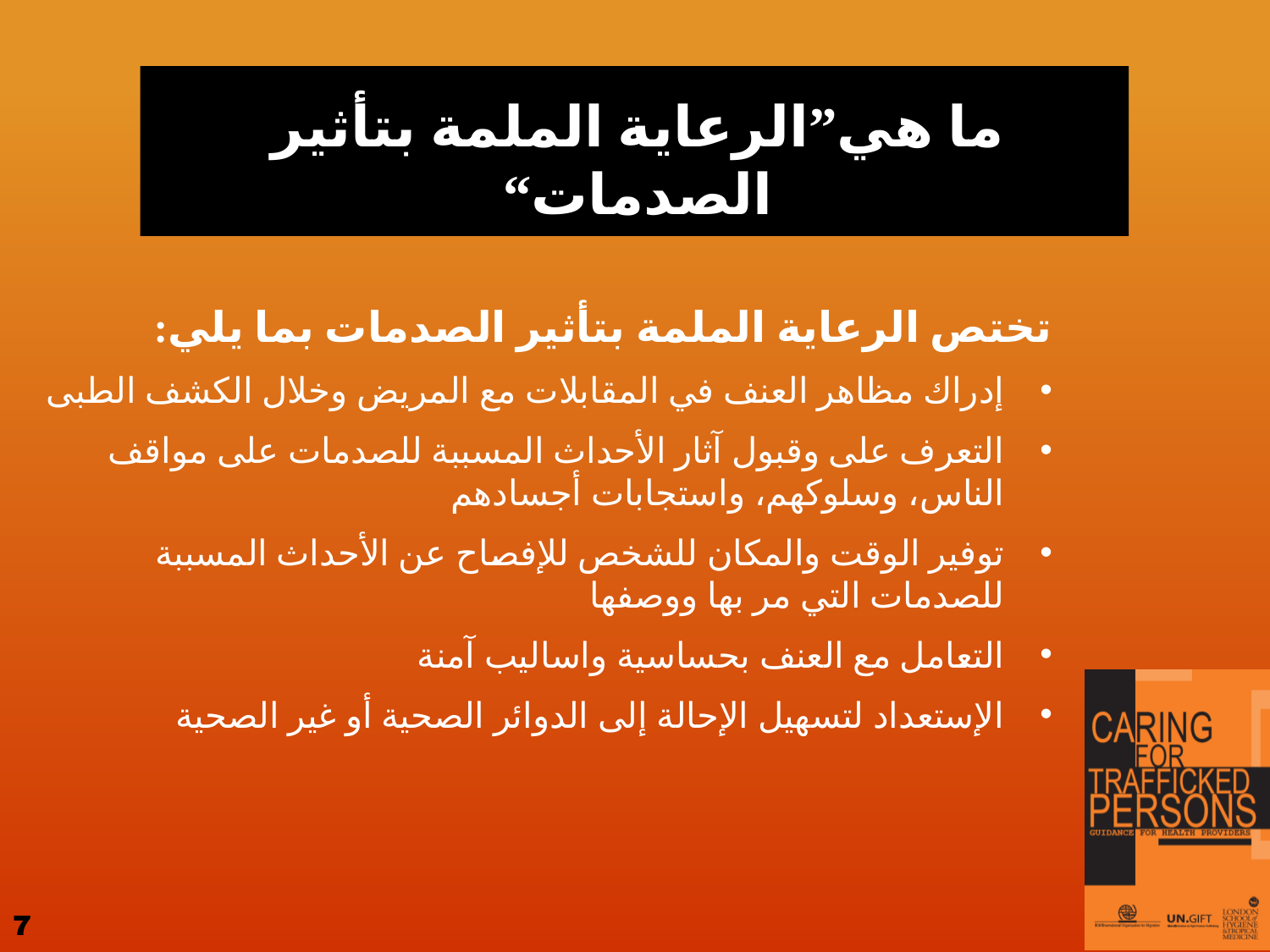

# ما هي”الرعاية الملمة بتأثير الصدمات“
تختص الرعاية الملمة بتأثير الصدمات بما يلي:
إدراك مظاهر العنف في المقابلات مع المريض وخلال الكشف الطبى
التعرف على وقبول آثار الأحداث المسببة للصدمات على مواقف الناس، وسلوكهم، واستجابات أجسادهم
توفير الوقت والمكان للشخص للإفصاح عن الأحداث المسببة للصدمات التي مر بها ووصفها
التعامل مع العنف بحساسية واساليب آمنة
الإستعداد لتسهيل الإحالة إلى الدوائر الصحية أو غير الصحية
7